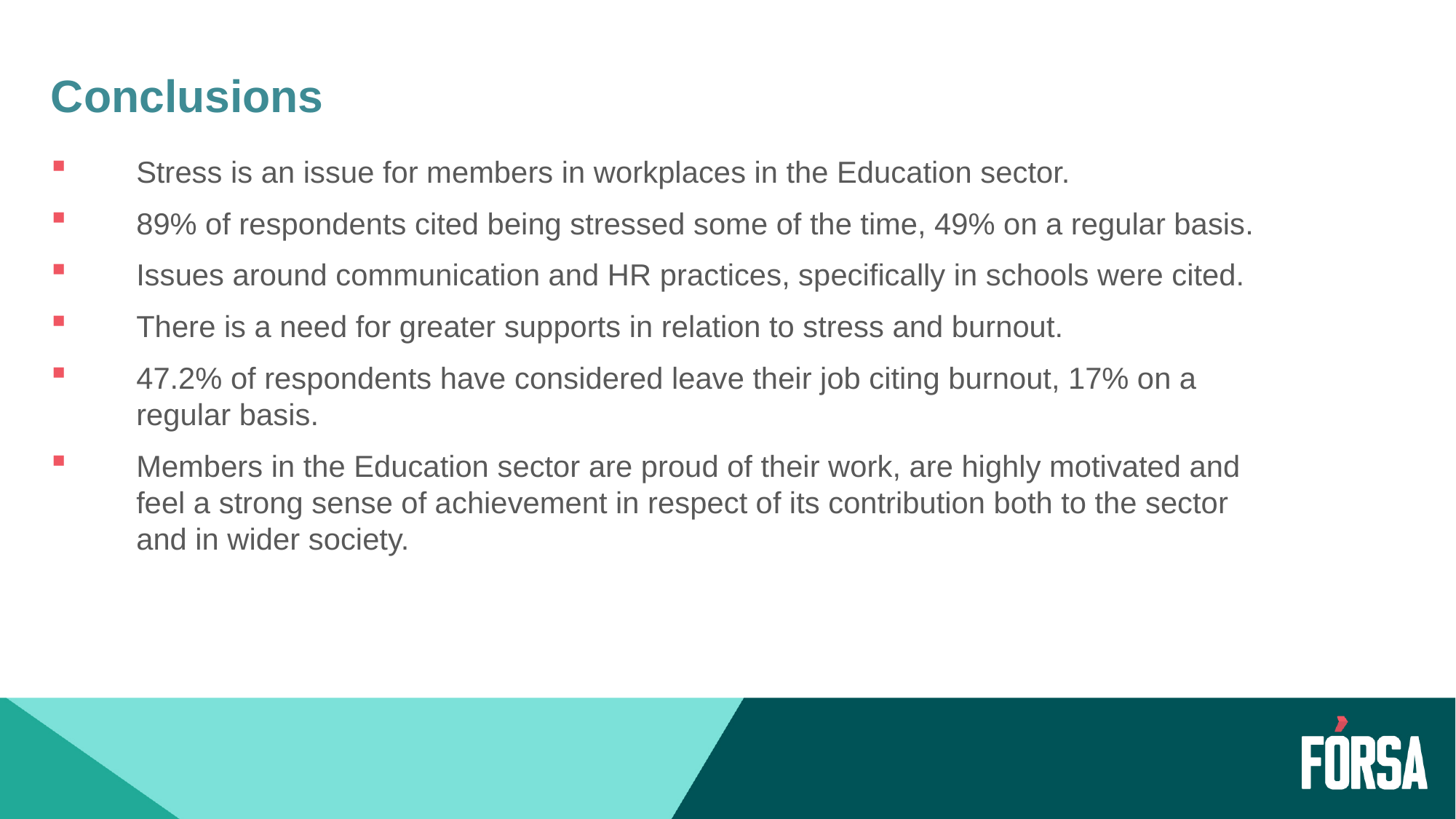

# Conclusions
Stress is an issue for members in workplaces in the Education sector.
89% of respondents cited being stressed some of the time, 49% on a regular basis.
Issues around communication and HR practices, specifically in schools were cited.
There is a need for greater supports in relation to stress and burnout.
47.2% of respondents have considered leave their job citing burnout, 17% on a regular basis.
Members in the Education sector are proud of their work, are highly motivated and feel a strong sense of achievement in respect of its contribution both to the sector and in wider society.